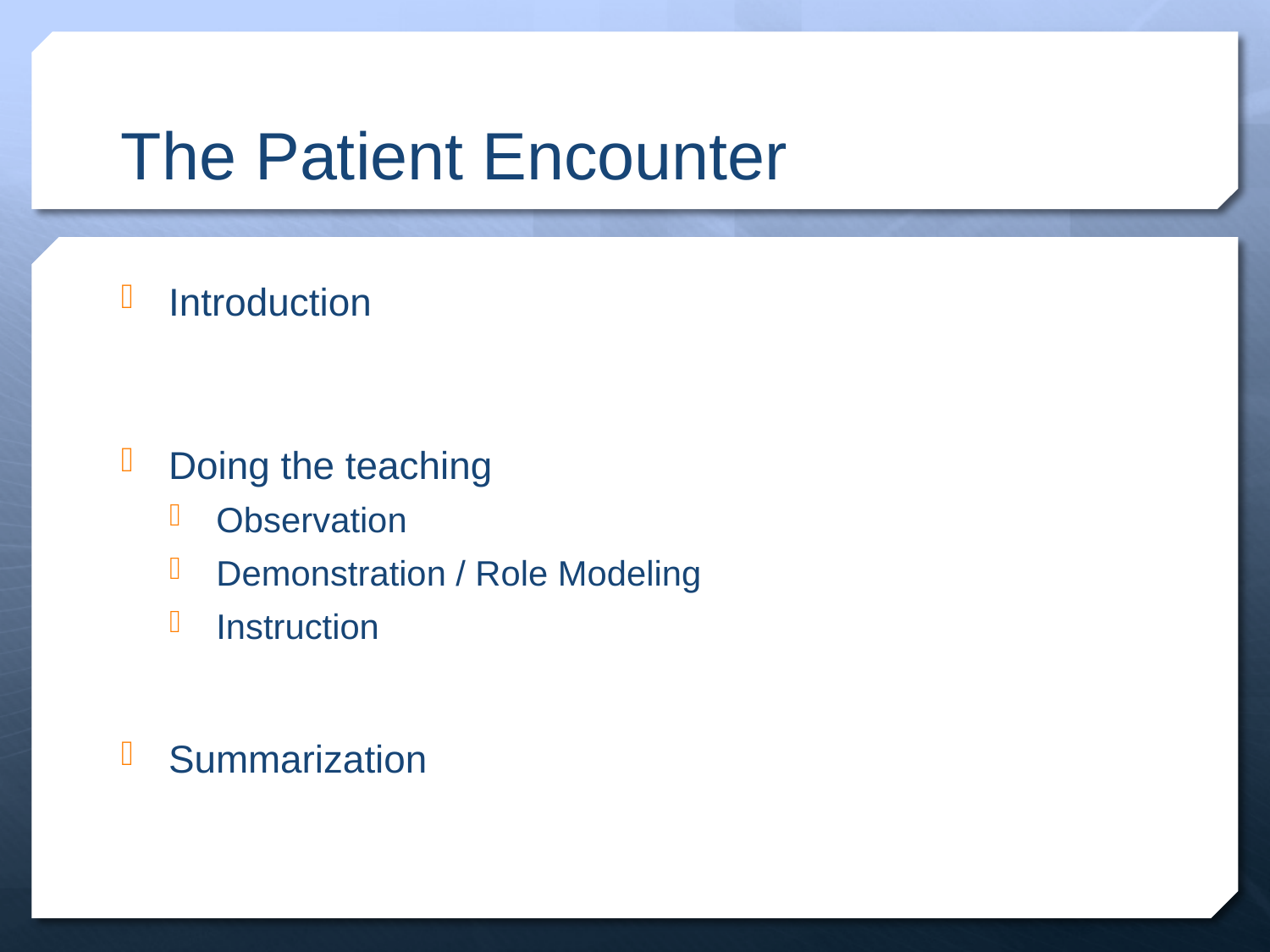

# The Patient Encounter
Introduction

Doing the teaching
Observation
Demonstration / Role Modeling
Instruction

Summarization